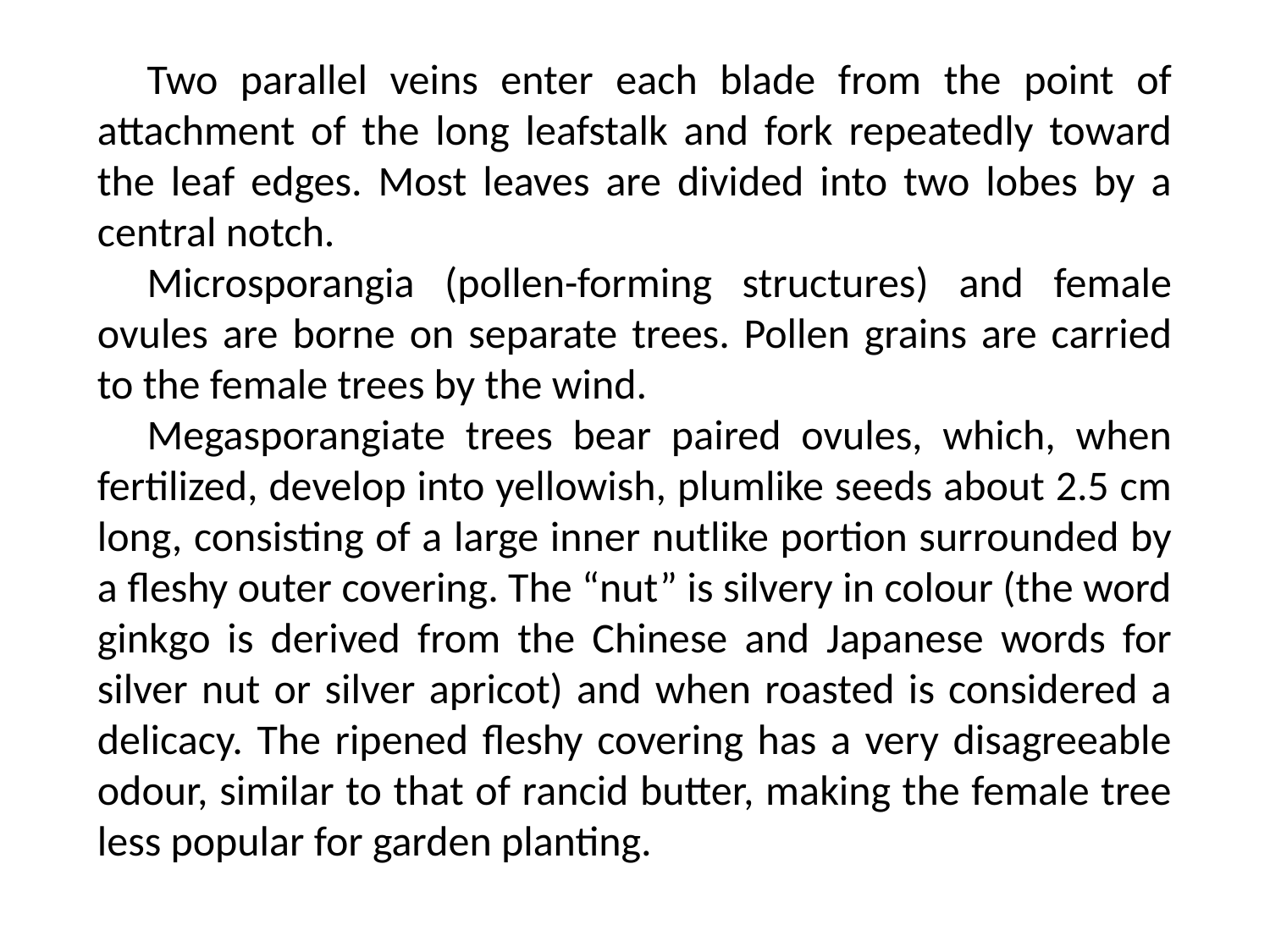

Two parallel veins enter each blade from the point of attachment of the long leafstalk and fork repeatedly toward the leaf edges. Most leaves are divided into two lobes by a central notch.
Microsporangia (pollen-forming structures) and female ovules are borne on separate trees. Pollen grains are carried to the female trees by the wind.
Megasporangiate trees bear paired ovules, which, when fertilized, develop into yellowish, plumlike seeds about 2.5 cm long, consisting of a large inner nutlike portion surrounded by a fleshy outer covering. The “nut” is silvery in colour (the word ginkgo is derived from the Chinese and Japanese words for silver nut or silver apricot) and when roasted is considered a delicacy. The ripened fleshy covering has a very disagreeable odour, similar to that of rancid butter, making the female tree less popular for garden planting.